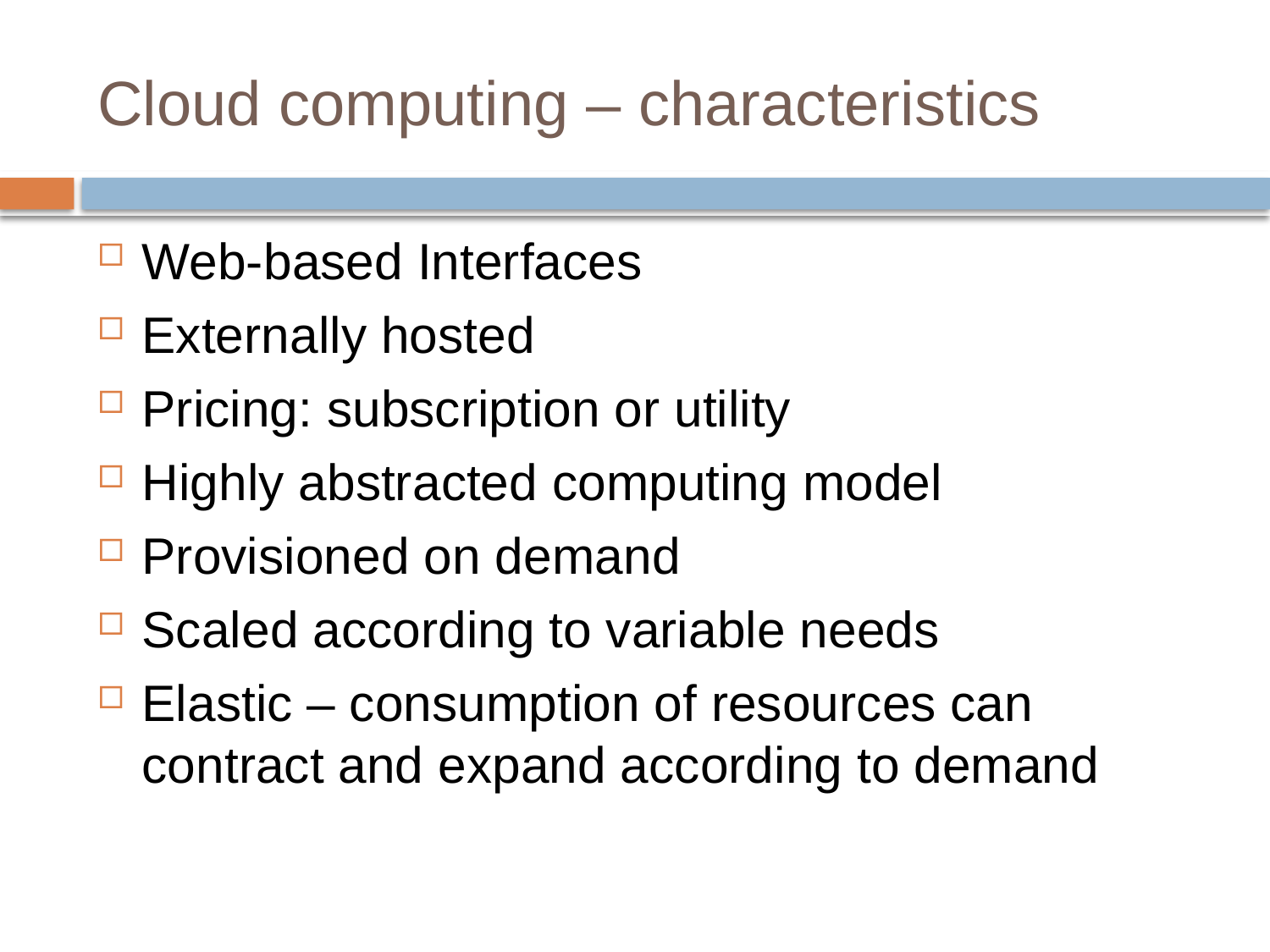

# Cloud computing – characteristics
Web-based Interfaces
Externally hosted
Pricing: subscription or utility
Highly abstracted computing model
Provisioned on demand
Scaled according to variable needs
Elastic – consumption of resources can contract and expand according to demand